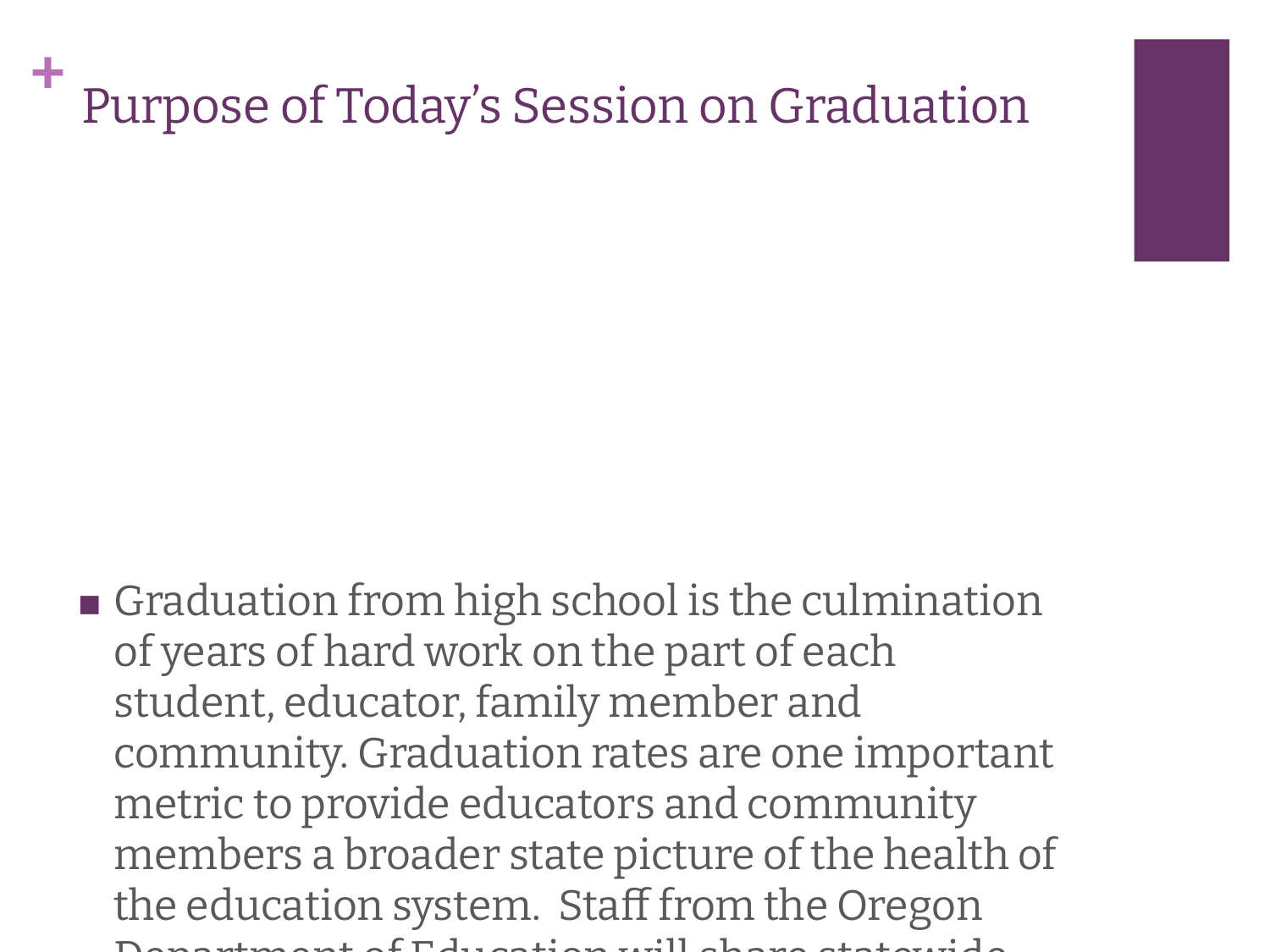

# Purpose of Today’s Session on Graduation
Graduation from high school is the culmination of years of hard work on the part of each student, educator, family member and community. Graduation rates are one important metric to provide educators and community members a broader state picture of the health of the education system.  Staff from the Oregon Department of Education will share statewide data and engage participants in conversation regarding current challenges and opportunities.